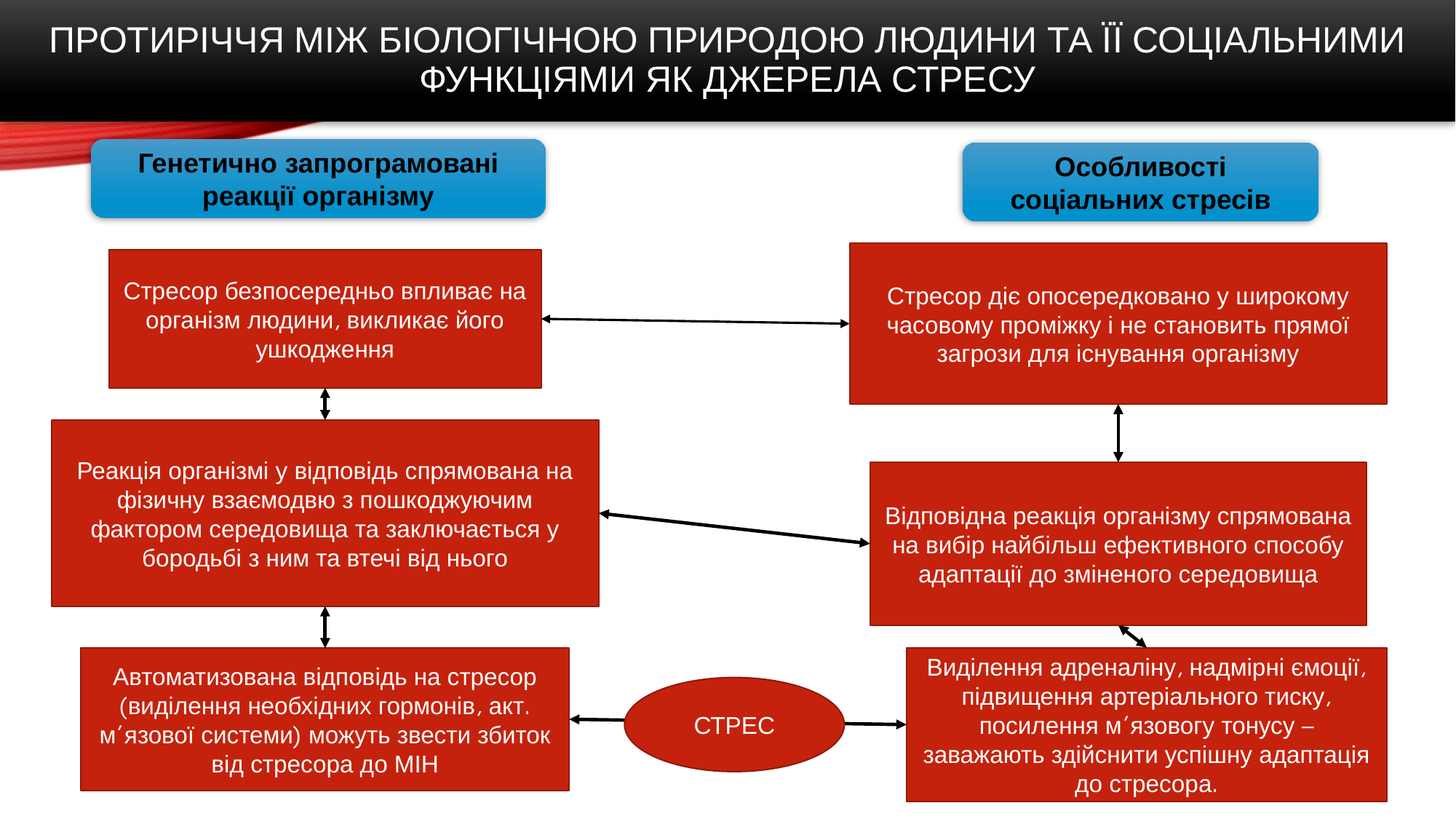

# Протиріччя між біологічною природою людини та її соціальними функціями як джерела стресу
Генетично запрограмовані реакції організму
Особливості соціальних стресів
Стресор діє опосередковано у широкому часовому проміжку і не становить прямої загрози для існування організму
Стресор безпосередньо впливає на організм людини, викликає його ушкодження
Реакція організмі у відповідь спрямована на фізичну взаємодвю з пошкоджуючим фактором середовища та заключається у бородьбі з ним та втечі від нього
Відповідна реакція організму спрямована на вибір найбільш ефективного способу адаптації до зміненого середовища
Виділення адреналіну, надмірні ємоції, підвищення артеріального тиску, посилення м’язовогу тонусу – заважають здійснити успішну адаптація до стресора.
Автоматизована відповідь на стресор (виділення необхідних гормонів, акт. м’язової системи) можуть звести збиток від стресора до МІН
СТРЕС